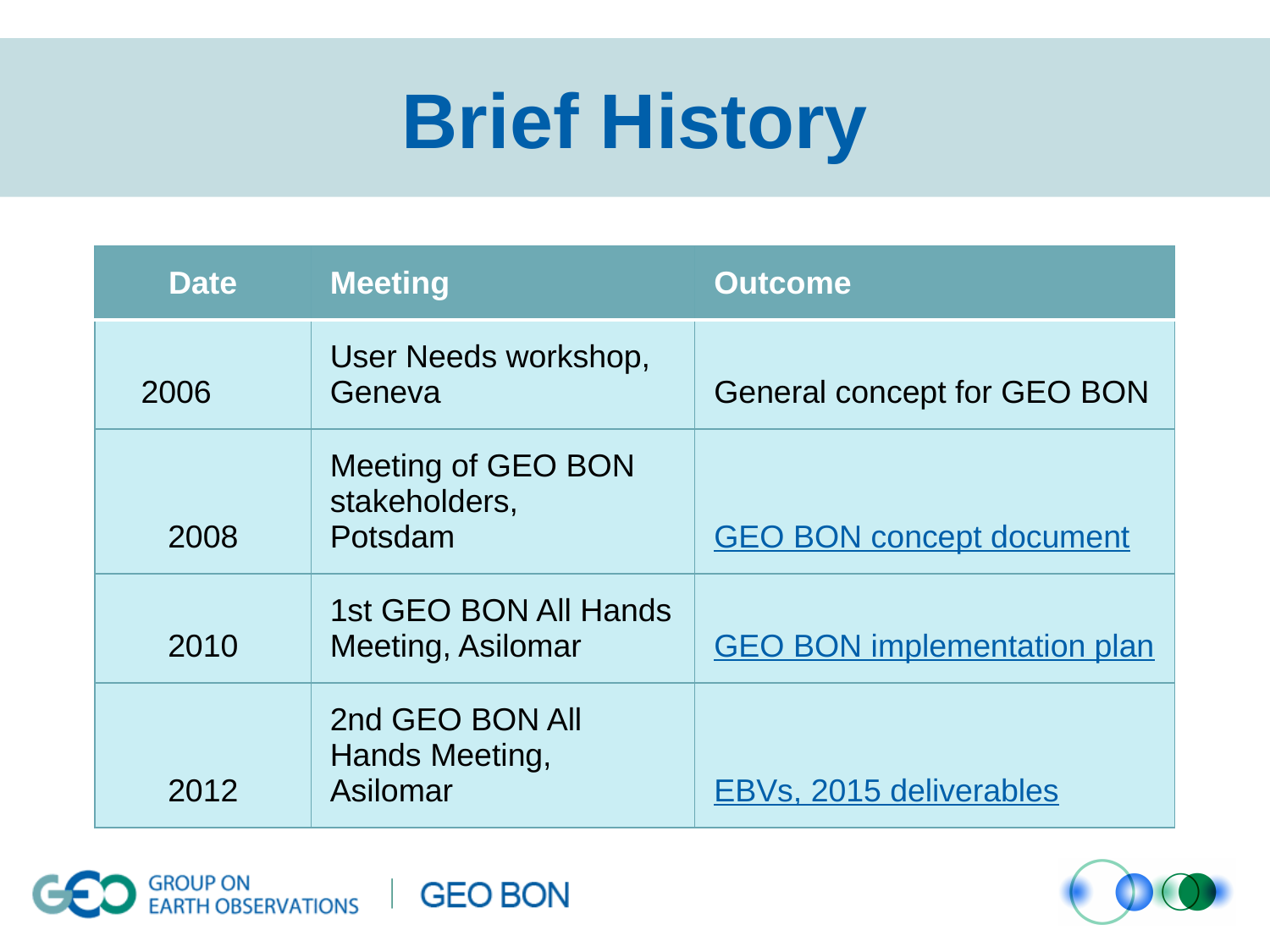

# Brief History
| Date | Meeting | Outcome |
| --- | --- | --- |
| 2006 | User Needs workshop, Geneva | General concept for GEO BON |
| 2008 | Meeting of GEO BON stakeholders, Potsdam | GEO BON concept document |
| 2010 | 1st GEO BON All Hands Meeting, Asilomar | GEO BON implementation plan |
| 2012 | 2nd GEO BON All Hands Meeting, Asilomar | EBVs, 2015 deliverables |